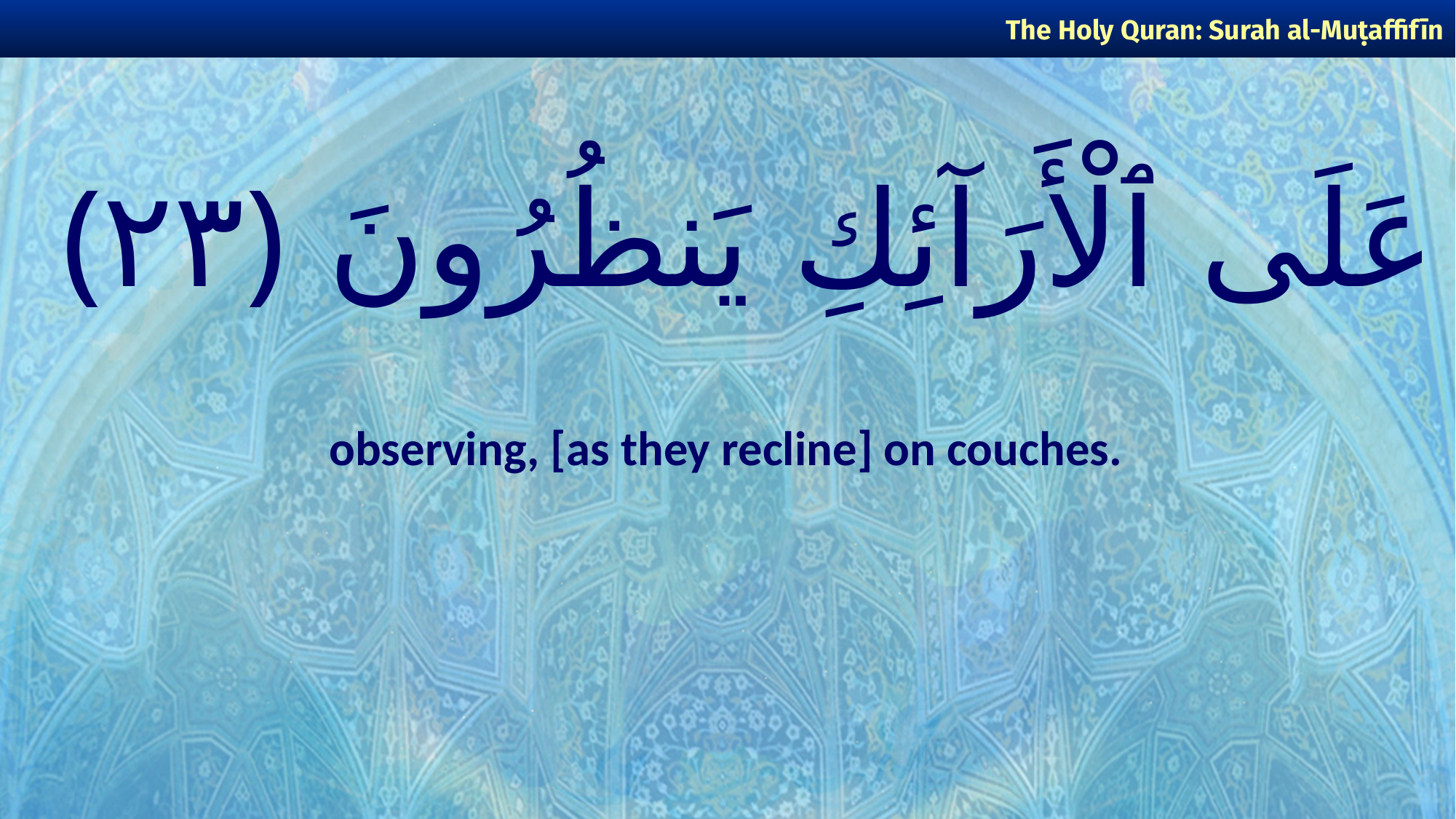

The Holy Quran: Surah al-Muṭaffifīn
# عَلَى ٱلْأَرَآئِكِ يَنظُرُونَ ﴿٢٣﴾
observing, [as they recline] on couches.